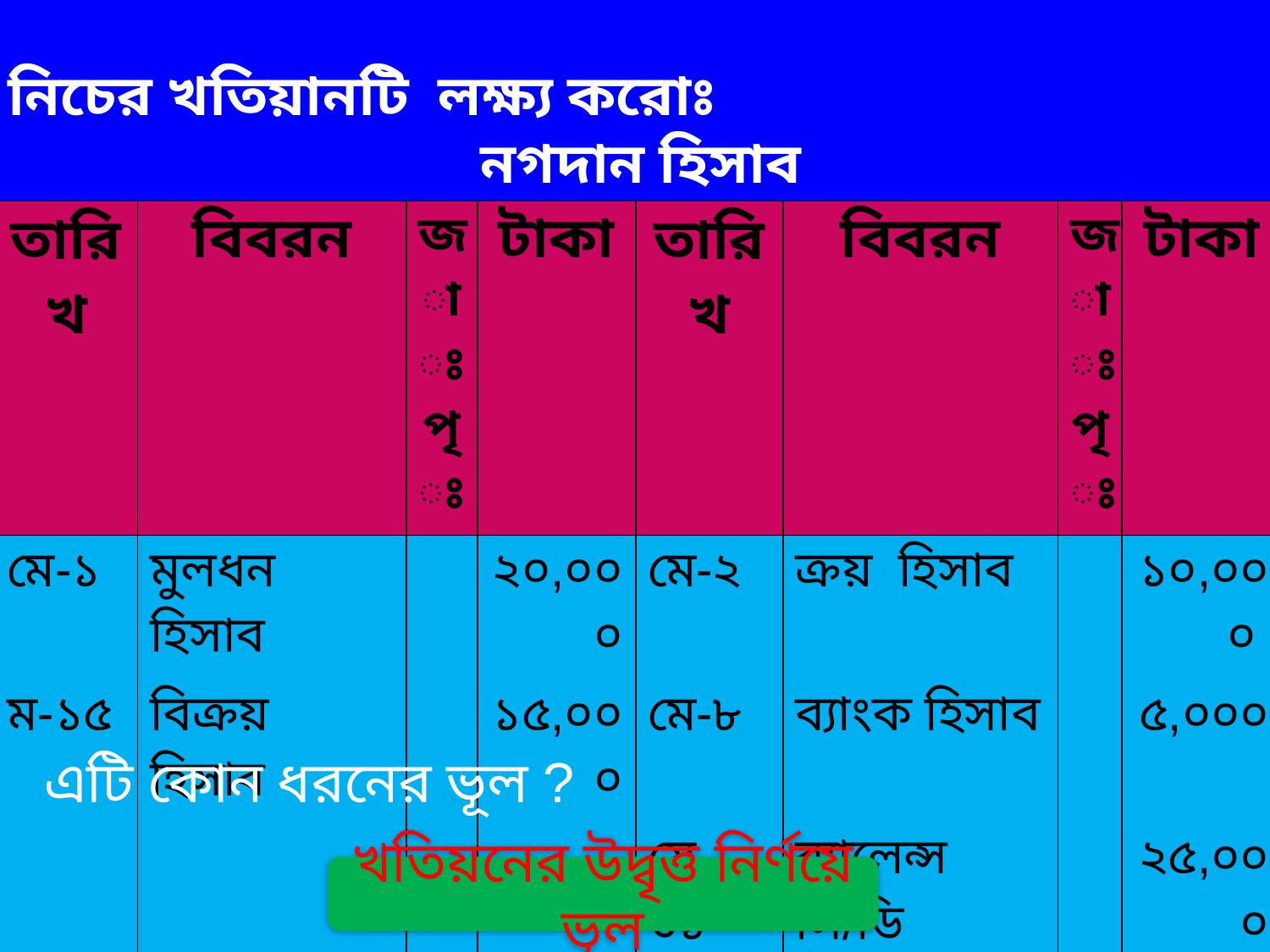

নিচের খতিয়ানটি  লক্ষ্য করোঃ
নগদান হিসাব
| তারিখ | বিবরন | জাঃপৃঃ | টাকা | তারিখ | বিবরন | জাঃপৃঃ | টাকা |
| --- | --- | --- | --- | --- | --- | --- | --- |
| মে-১ | মুলধন হিসাব |  | ২০,০০০ | মে-২ | ক্রয় হিসাব |  | ১০,০০০ |
| ম-১৫ | বিক্রয় হিসাব |  | ১৫,০০০ | মে-৮ | ব্যাংক হিসাব |  | ৫,০০০ |
|  |  |  |  | মে-৩১ | ব্যালেন্স সি/ডি |  | ২৫,০০০ |
|  |  |  | ৩৫,০০০ |  |  |  | ৩৫,০০০ |
| জুন-১ | ব্যালেন্স বি/ডি |  | ২৫,০০০ |  |  |  |  |
এটি কোন ধরনের ভূল ?
খতিয়নের উদ্বৃত্ত নির্ণয়ে ভূল